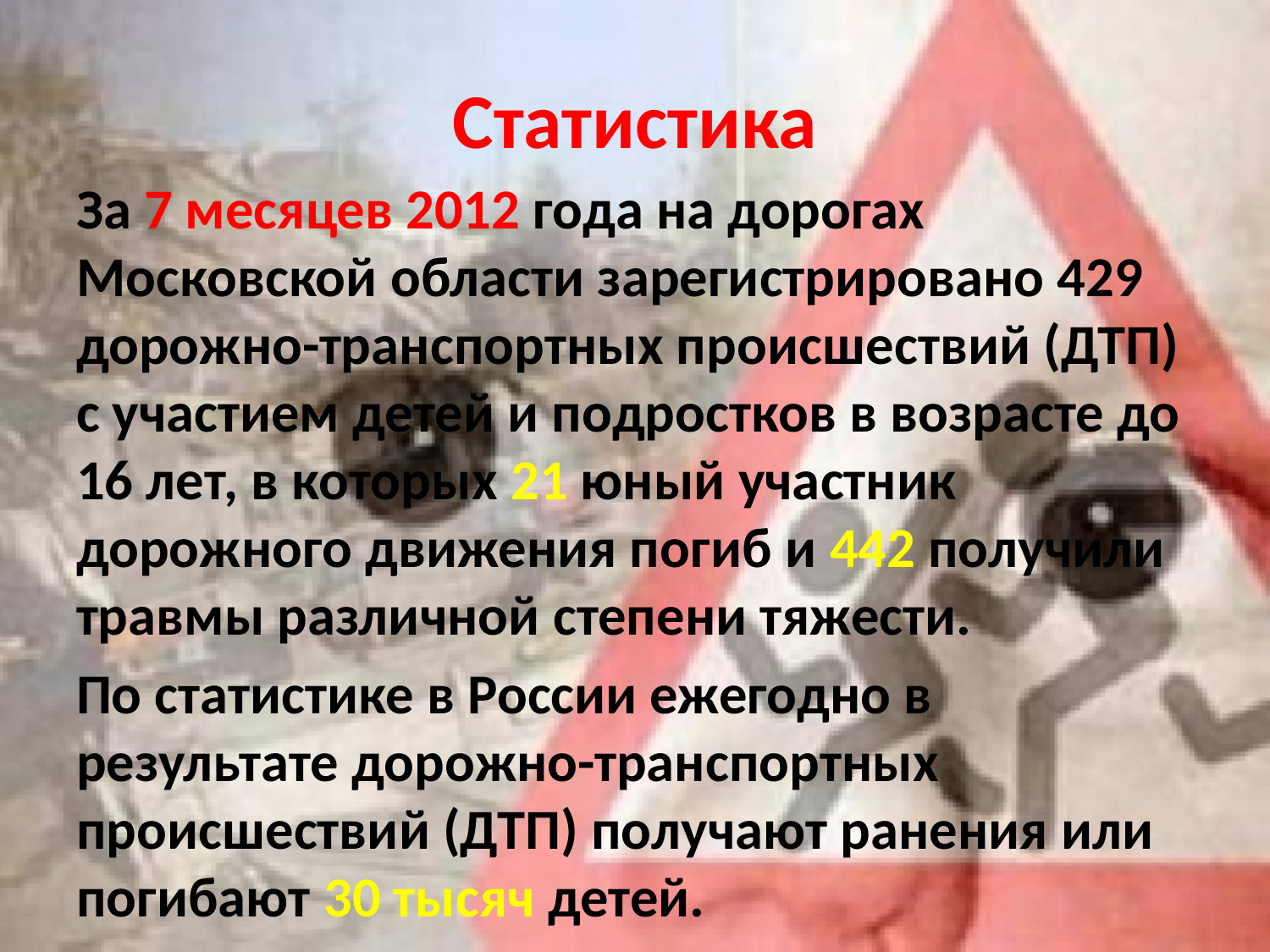

# Статистика
За 7 месяцев 2012 года на дорогах Московской области зарегистрировано 429 дорожно-транспортных происшествий (ДТП) с участием детей и подростков в возрасте до 16 лет, в которых 21 юный участник дорожного движения погиб и 442 получили травмы различной степени тяжести.
По статистике в России ежегодно в результате дорожно-транспортных происшествий (ДТП) получают ранения или погибают 30 тысяч детей.